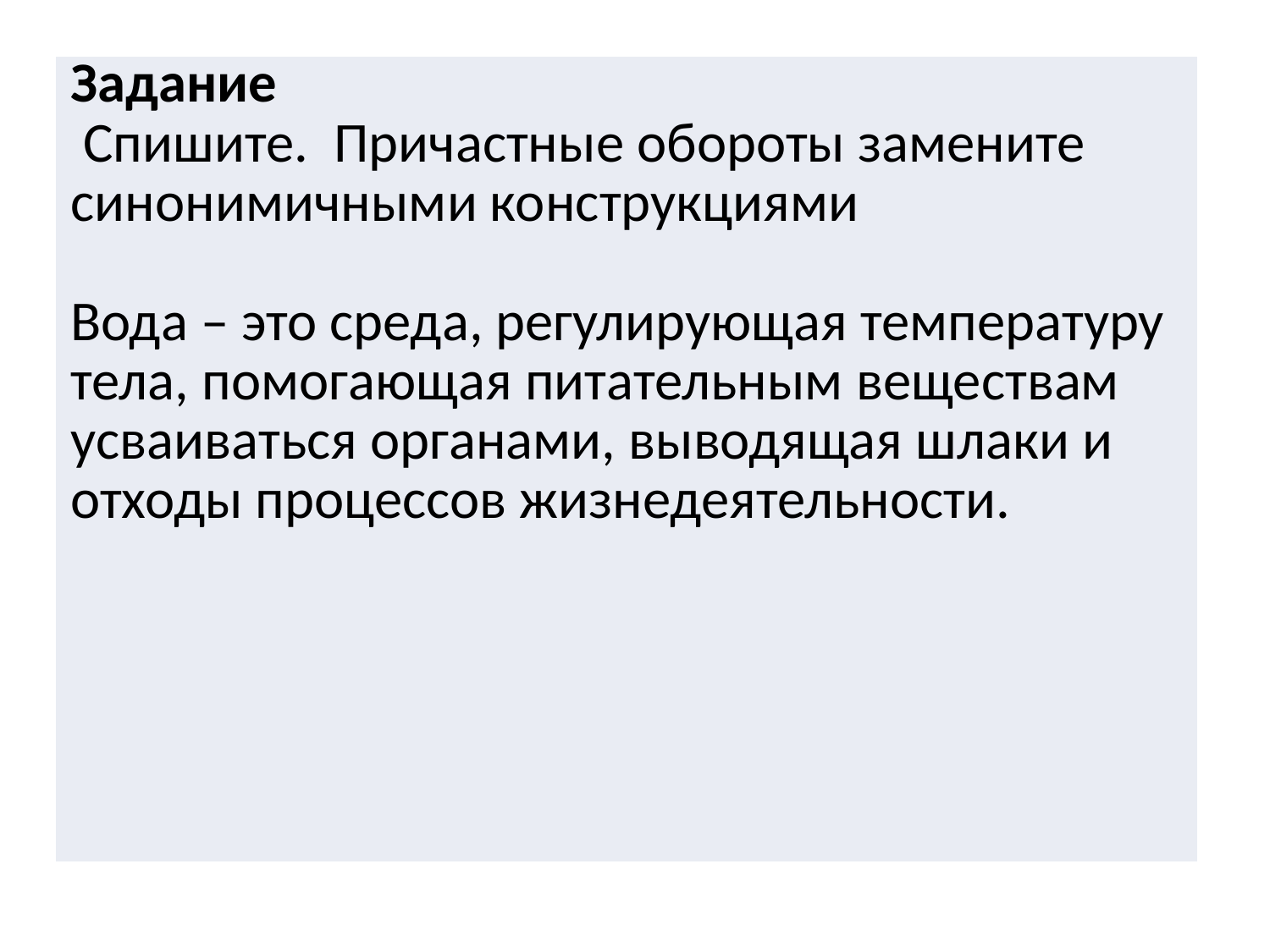

#
| Задание Спишите. Причастные обороты замените синонимичными конструкциями   Вода – это среда, регулирующая температуру тела, помогающая питательным веществам усваиваться органами, выводящая шлаки и отходы процессов жизнедеятельности. |
| --- |